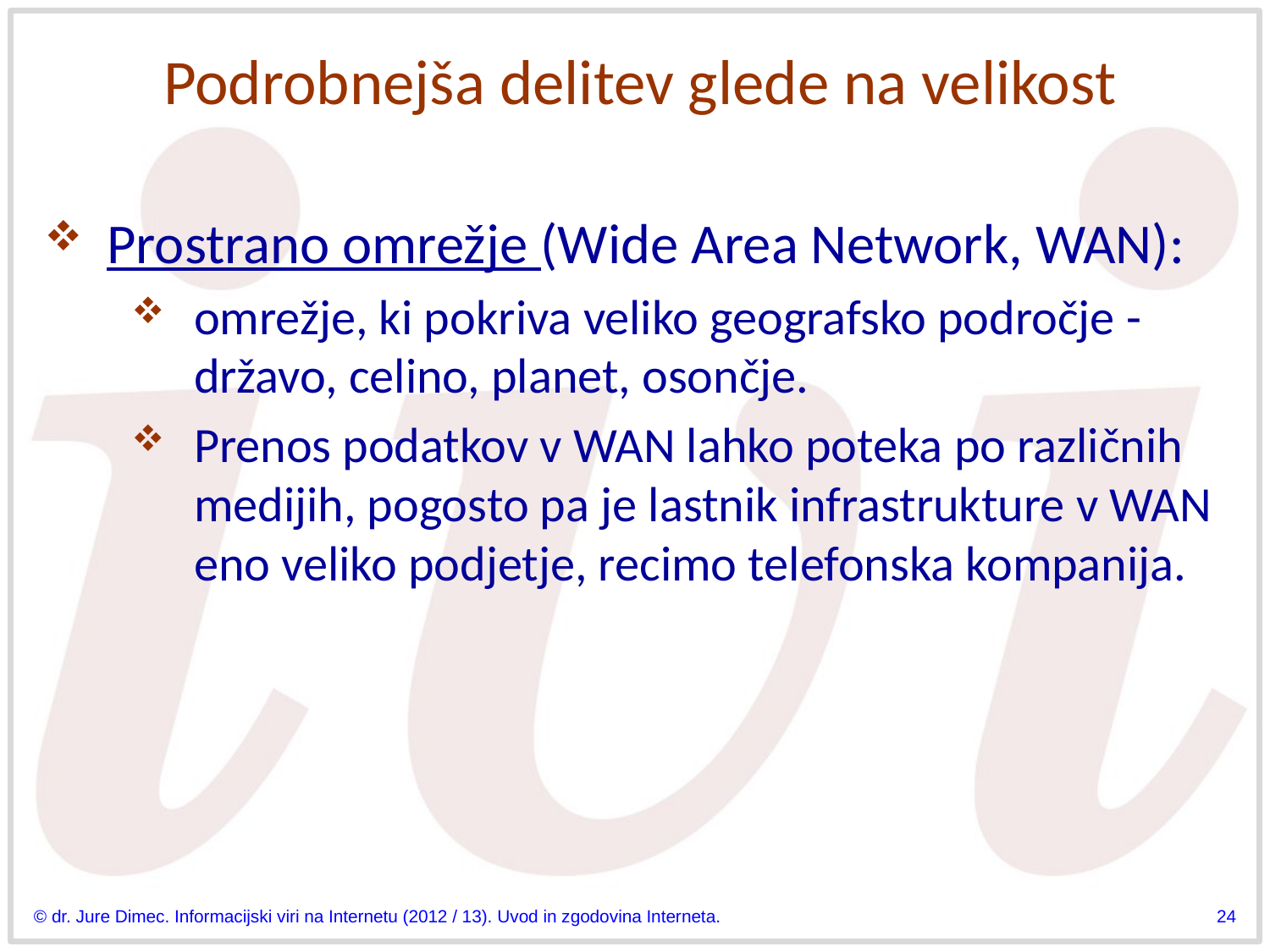

# Podrobnejša delitev glede na velikost
Prostrano omrežje (Wide Area Network, WAN):
omrežje, ki pokriva veliko geografsko področje - državo, celino, planet, osončje.
Prenos podatkov v WAN lahko poteka po različnih medijih, pogosto pa je lastnik infrastrukture v WAN eno veliko podjetje, recimo telefonska kompanija.
© dr. Jure Dimec. Informacijski viri na Internetu (2012 / 13). Uvod in zgodovina Interneta.
24